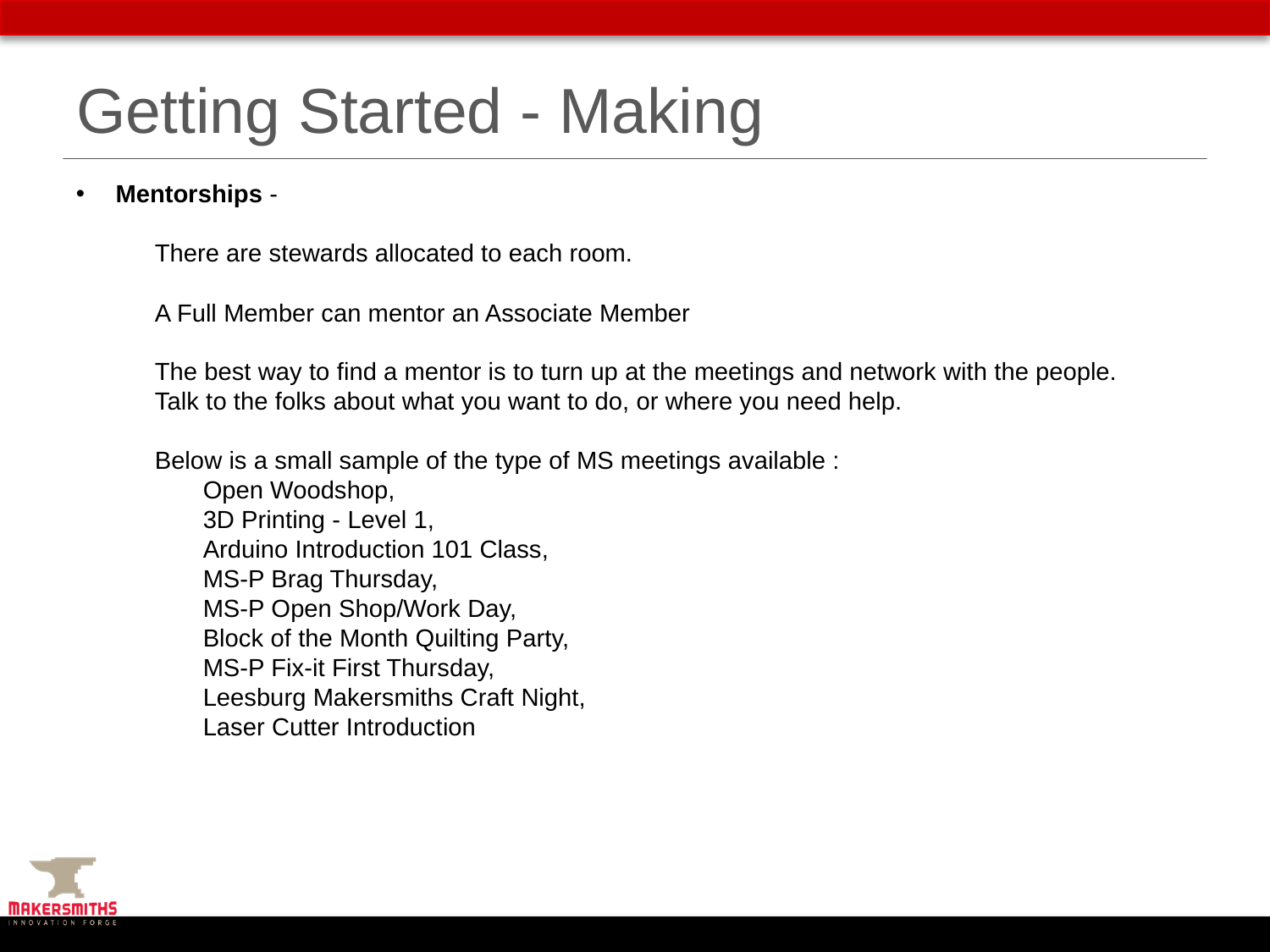

# Getting Started - Making
Mentorships -

There are stewards allocated to each room.

A Full Member can mentor an Associate Member

The best way to find a mentor is to turn up at the meetings and network with the people.
Talk to the folks about what you want to do, or where you need help.

Below is a small sample of the type of MS meetings available :
                	Open Woodshop,
	3D Printing - Level 1,
	Arduino Introduction 101 Class,
                	MS-P Brag Thursday,
	MS-P Open Shop/Work Day,
	Block of the Month Quilting Party,
                	MS-P Fix-it First Thursday,
	Leesburg Makersmiths Craft Night,
	Laser Cutter Introduction